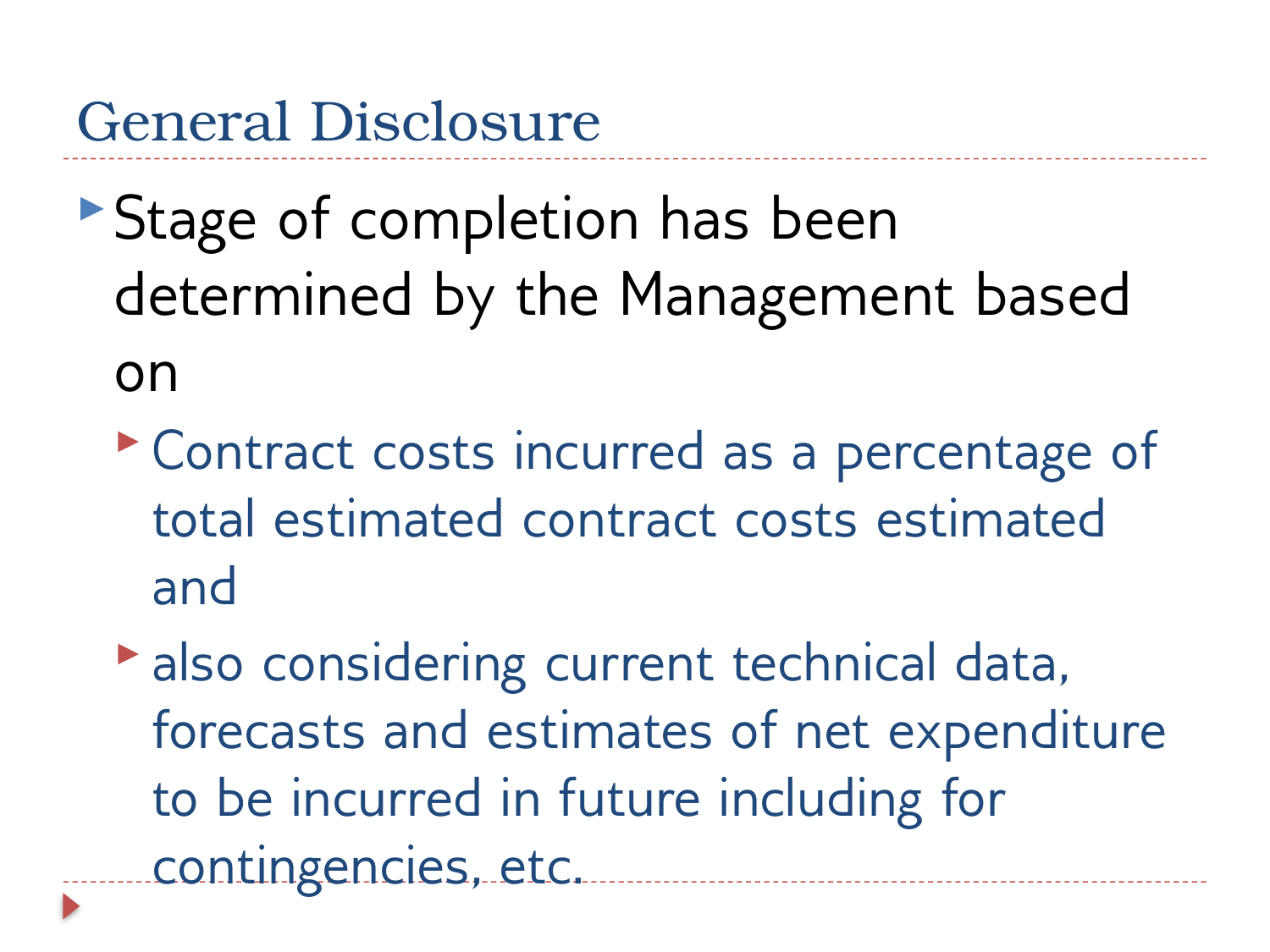

# General Disclosure
Stage of completion has been determined by the Management based on
Contract costs incurred as a percentage of total estimated contract costs estimated and
also considering current technical data, forecasts and estimates of net expenditure to be incurred in future including for contingencies, etc.